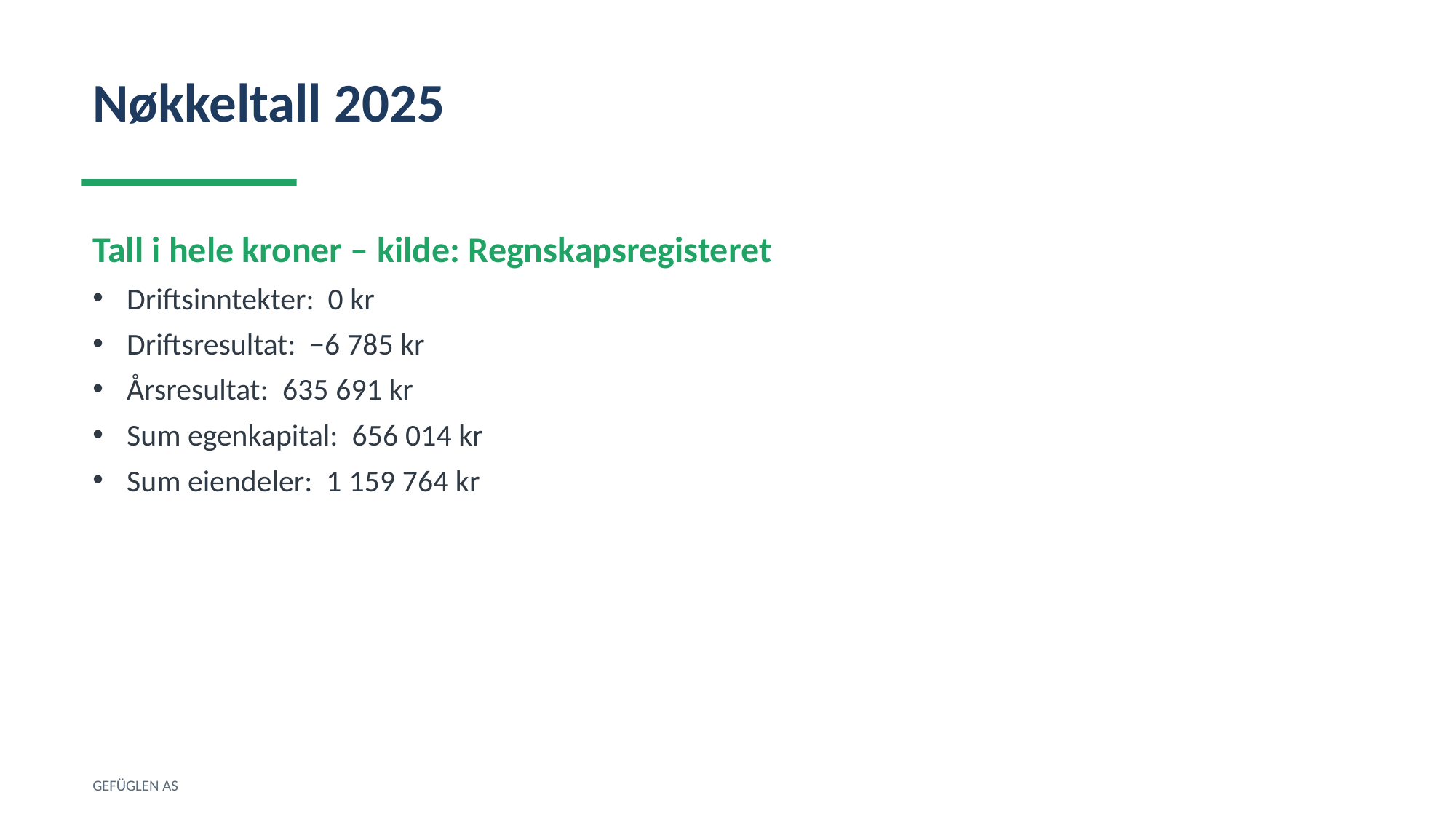

Nøkkeltall 2025

Tall i hele kroner – kilde: Regnskapsregisteret
Driftsinntekter:  0 kr
Driftsresultat:  −6 785 kr
Årsresultat:  635 691 kr
Sum egenkapital:  656 014 kr
Sum eiendeler:  1 159 764 kr
GEFÜGLEN AS